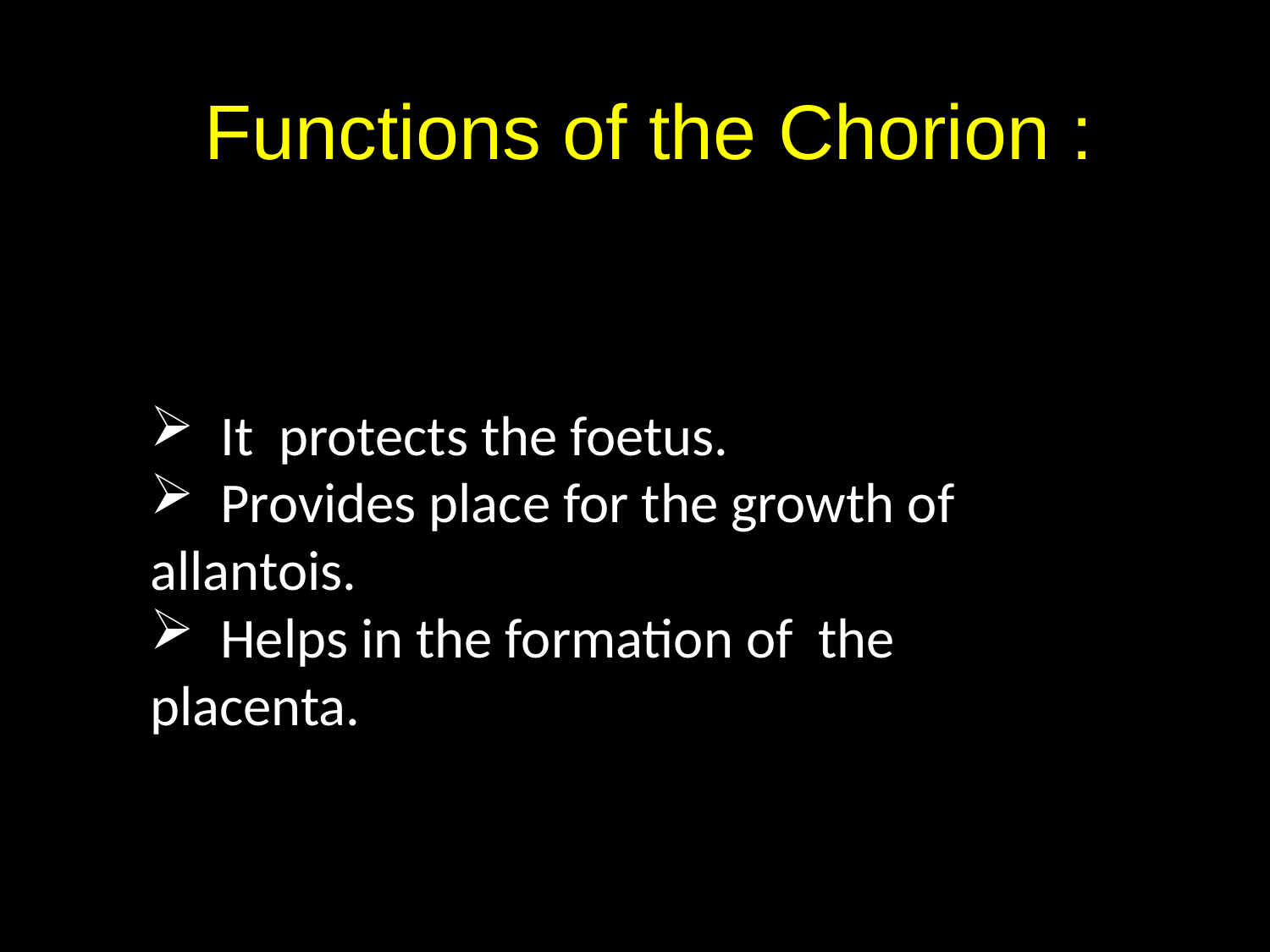

# Functions of the Chorion :
  It  protects the foetus.
  Provides place for the growth of  allantois.
  Helps in the formation of  the placenta.